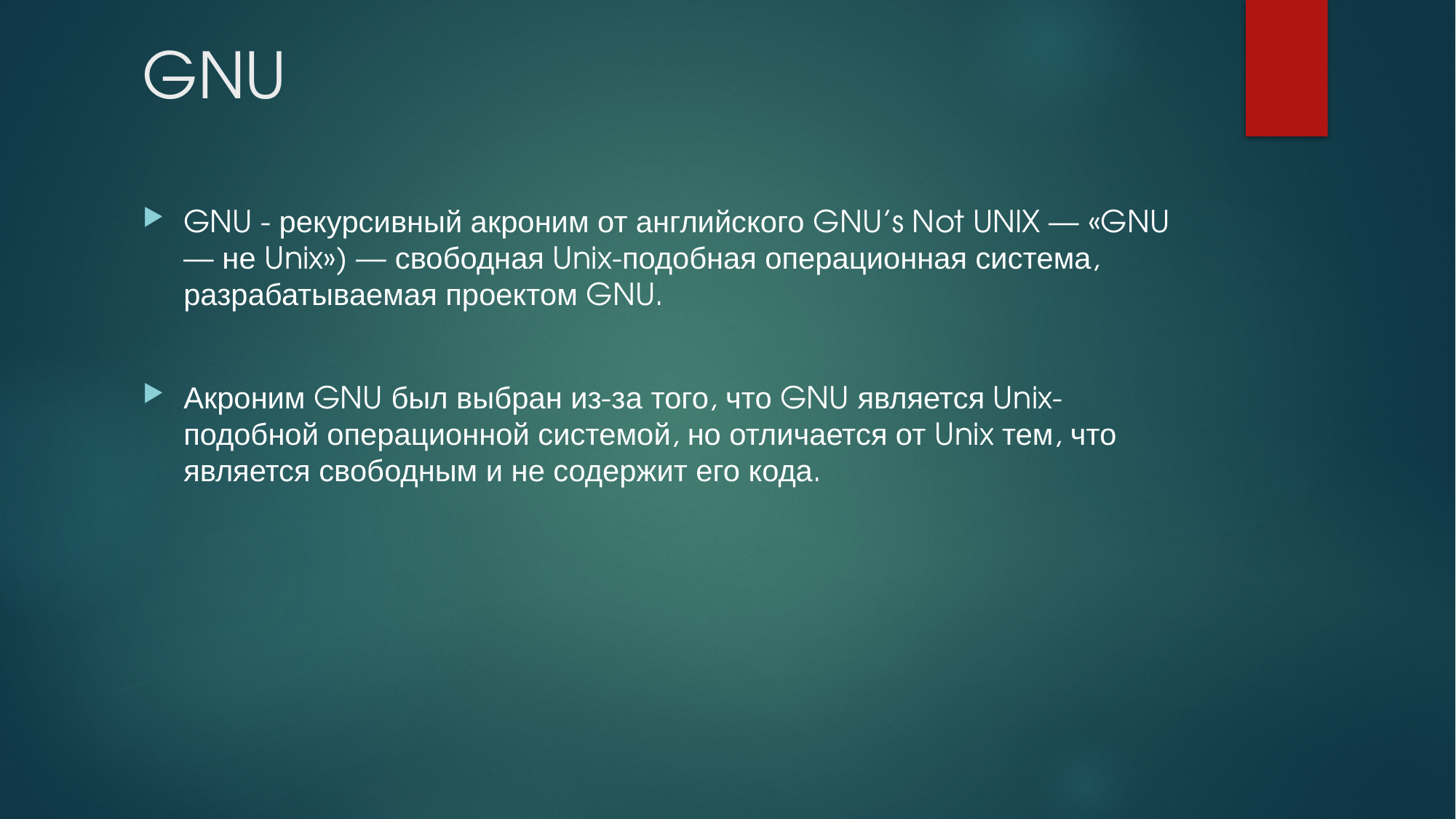

# GNU
GNU - рекурсивный акроним от английского GNU’s Not UNIX — «GNU — не Unix») — свободная Unix-подобная операционная система, разрабатываемая проектом GNU.

Акроним GNU был выбран из-за того, что GNU является Unix-подобной операционной системой, но отличается от Unix тем, что является свободным и не содержит его кода.